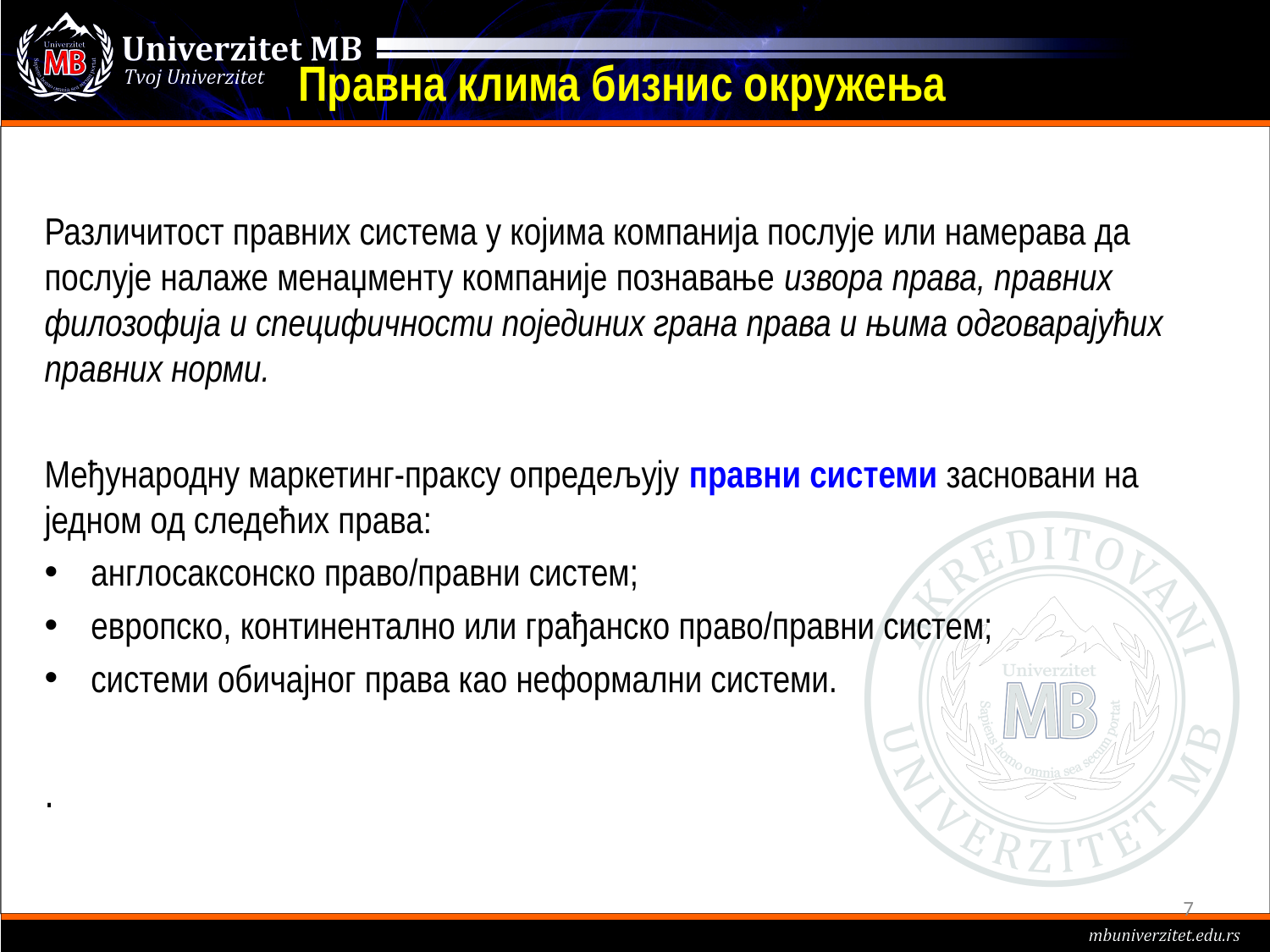

# Правна клима бизнис окружења
Различитост правних система у којима компанија послује или намерава да послује налаже менаџменту компаније познавање извора права, правних филозофија и специфичности појединих грана права и њима одговарајућих правних норми.

Међународну маркетинг-праксу опредељују правни системи засновани на једном од следећих права:
англосаксонско право/правни систем;
европско, континентално или грађанско право/правни систем;
системи обичајног права као неформални системи.

.

7